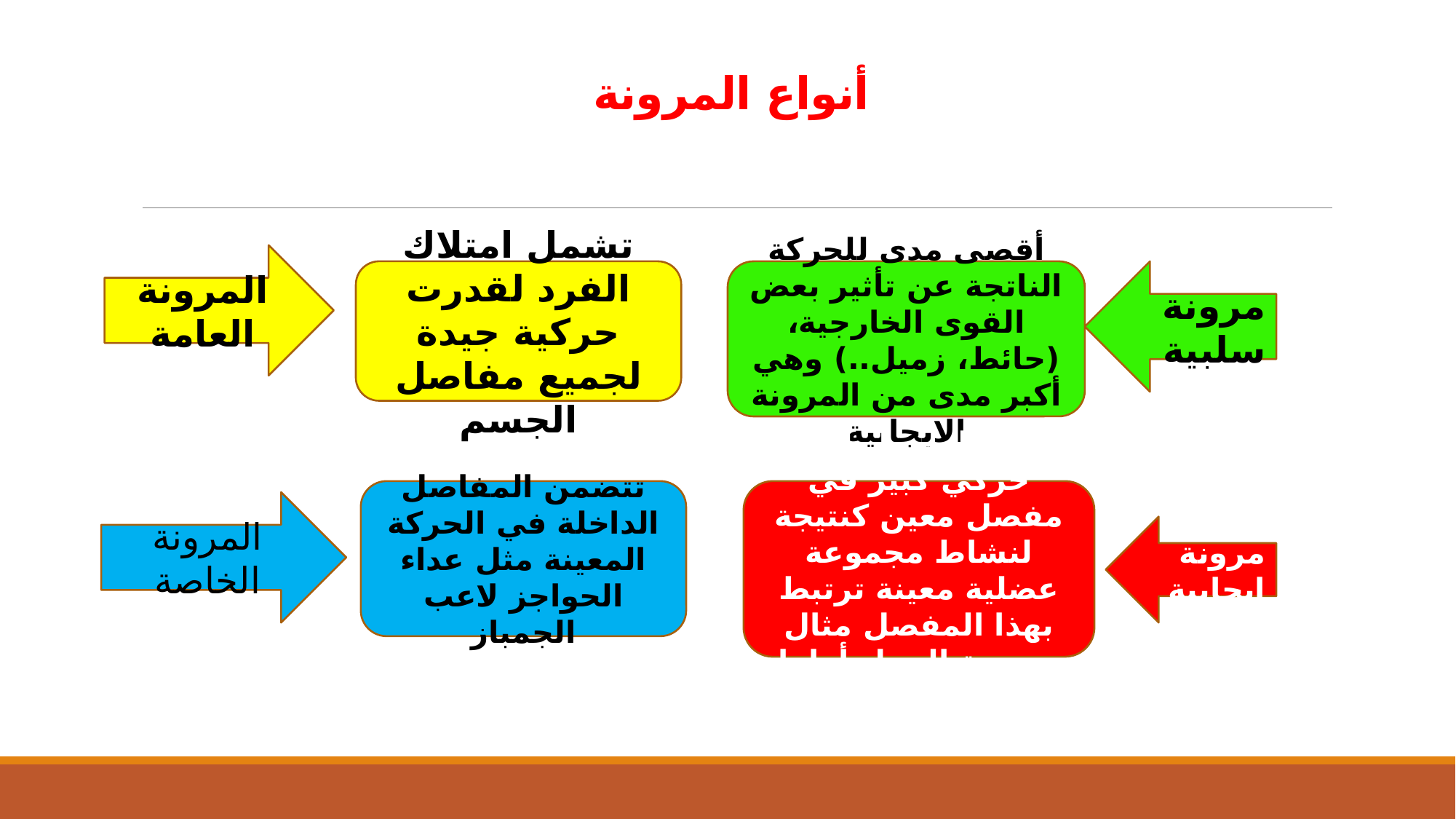

# أنواع المرونة

المرونة العامة
أقصى مدى للحركة الناتجة عن تأثير بعض القوى الخارجية، (حائط، زميل..) وهي أكبر مدى من المرونة الايجابية
مرونة سلبية
تشمل امتلاك الفرد لقدرت حركية جيدة لجميع مفاصل الجسم
تتضمن المفاصل الداخلة في الحركة المعينة مثل عداء الحواجز لاعب الجمباز
قدرة الوصول لمدى حركي كبير في مفصل معين كنتيجة لنشاط مجموعة عضلية معينة ترتبط بهذا المفصل مثال مرجحة الرجل أماما عاليا.
المرونة الخاصة
مرونة إيجابية